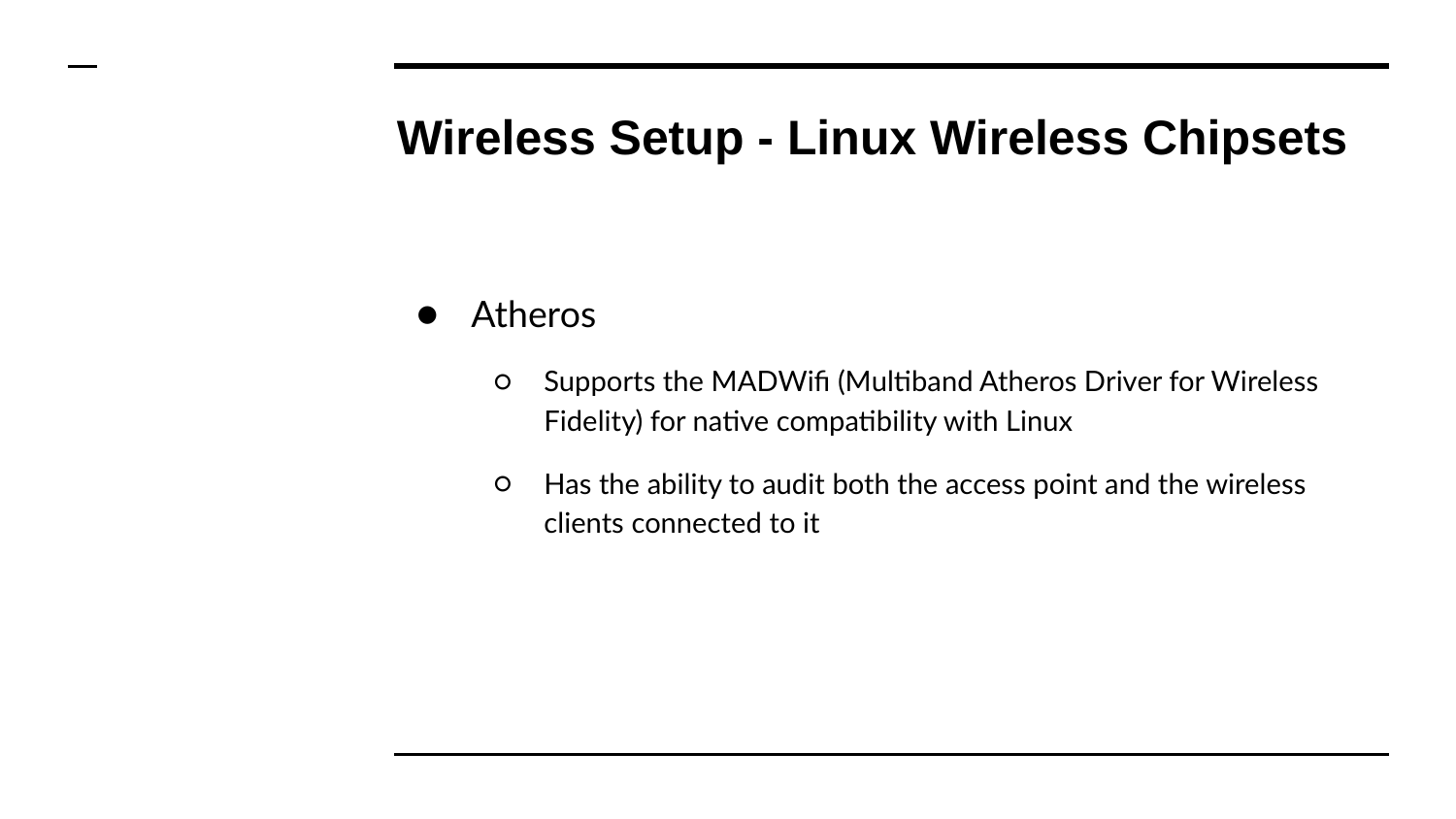

# Wireless Setup - Linux Wireless Chipsets

Atheros
Supports the MADWifi (Multiband Atheros Driver for Wireless Fidelity) for native compatibility with Linux
Has the ability to audit both the access point and the wireless clients connected to it